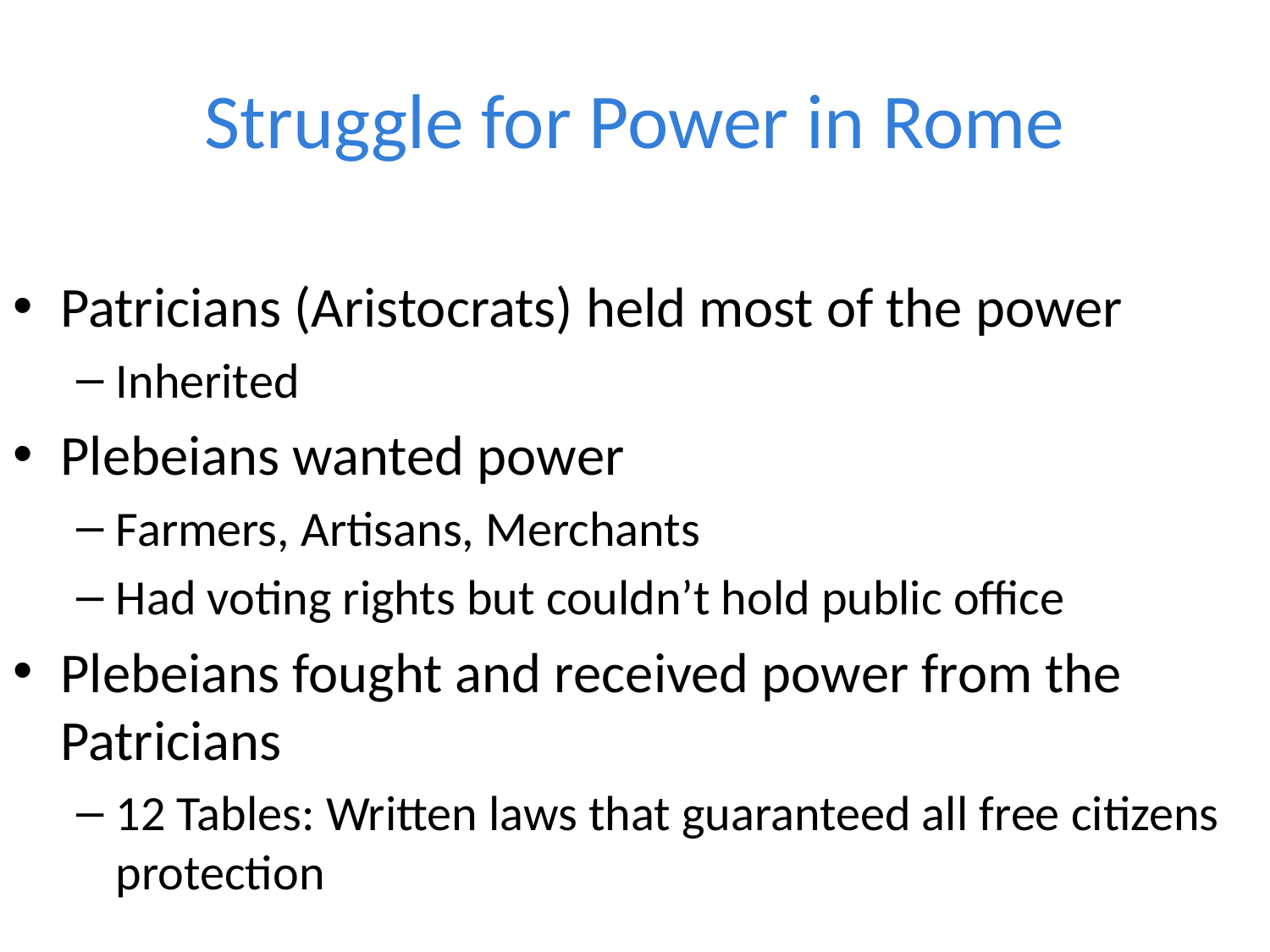

# Struggle for Power in Rome
Patricians (Aristocrats) held most of the power
Inherited
Plebeians wanted power
Farmers, Artisans, Merchants
Had voting rights but couldn’t hold public office
Plebeians fought and received power from the Patricians
12 Tables: Written laws that guaranteed all free citizens protection